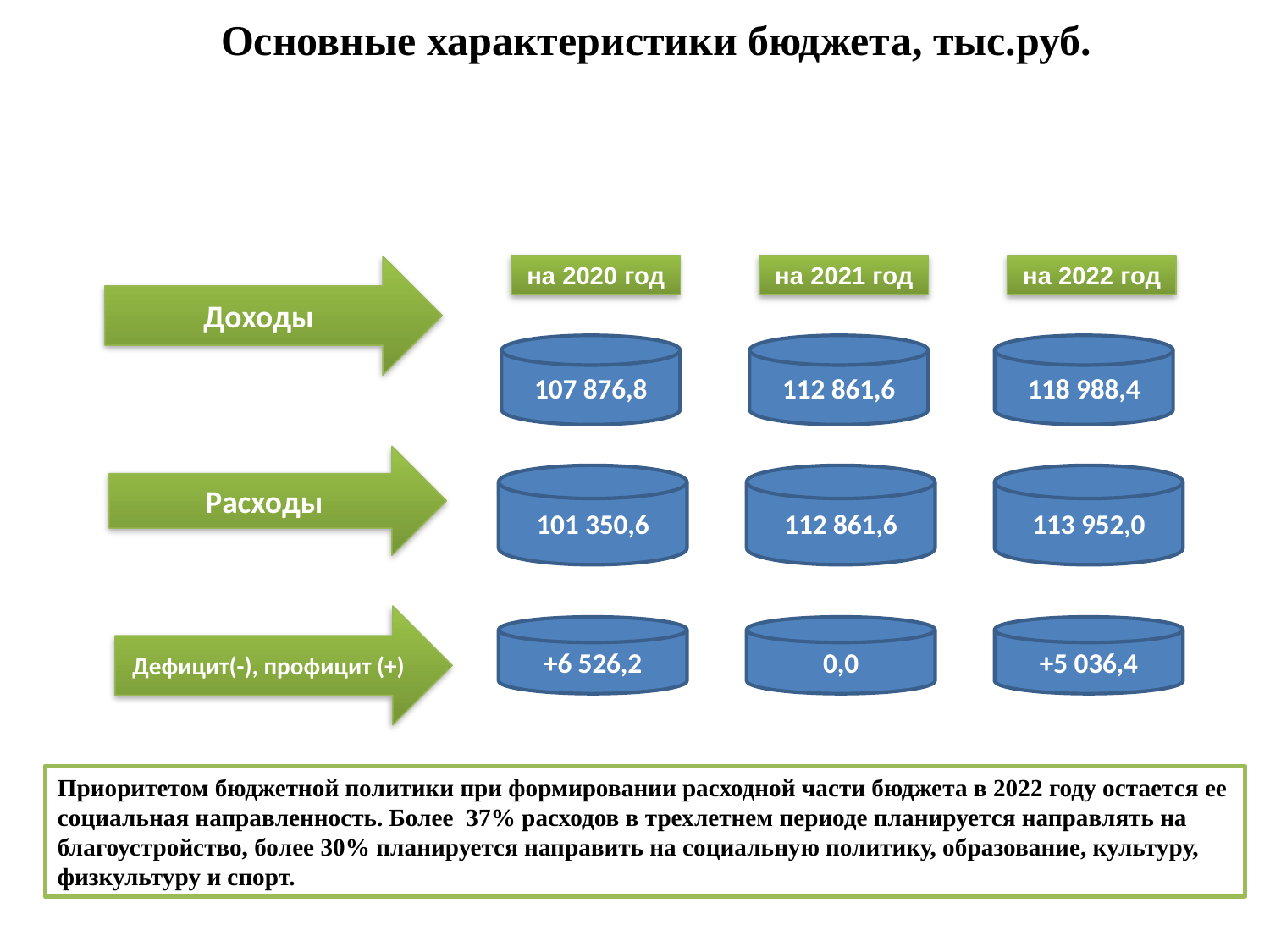

# Основные характеристики бюджета, тыс.руб.

на 2020 год
на 2021 год
на 2022 год
Доходы
107 876,8
112 861,6
118 988,4
Расходы
101 350,6
112 861,6
113 952,0
Дефицит(-), профицит (+)
+6 526,2
0,0
+5 036,4
Приоритетом бюджетной политики при формировании расходной части бюджета в 2022 году остается ее социальная направленность. Более  37% расходов в трехлетнем периоде планируется направлять на благоустройство, более 30% планируется направить на социальную политику, образование, культуру, физкультуру и спорт.